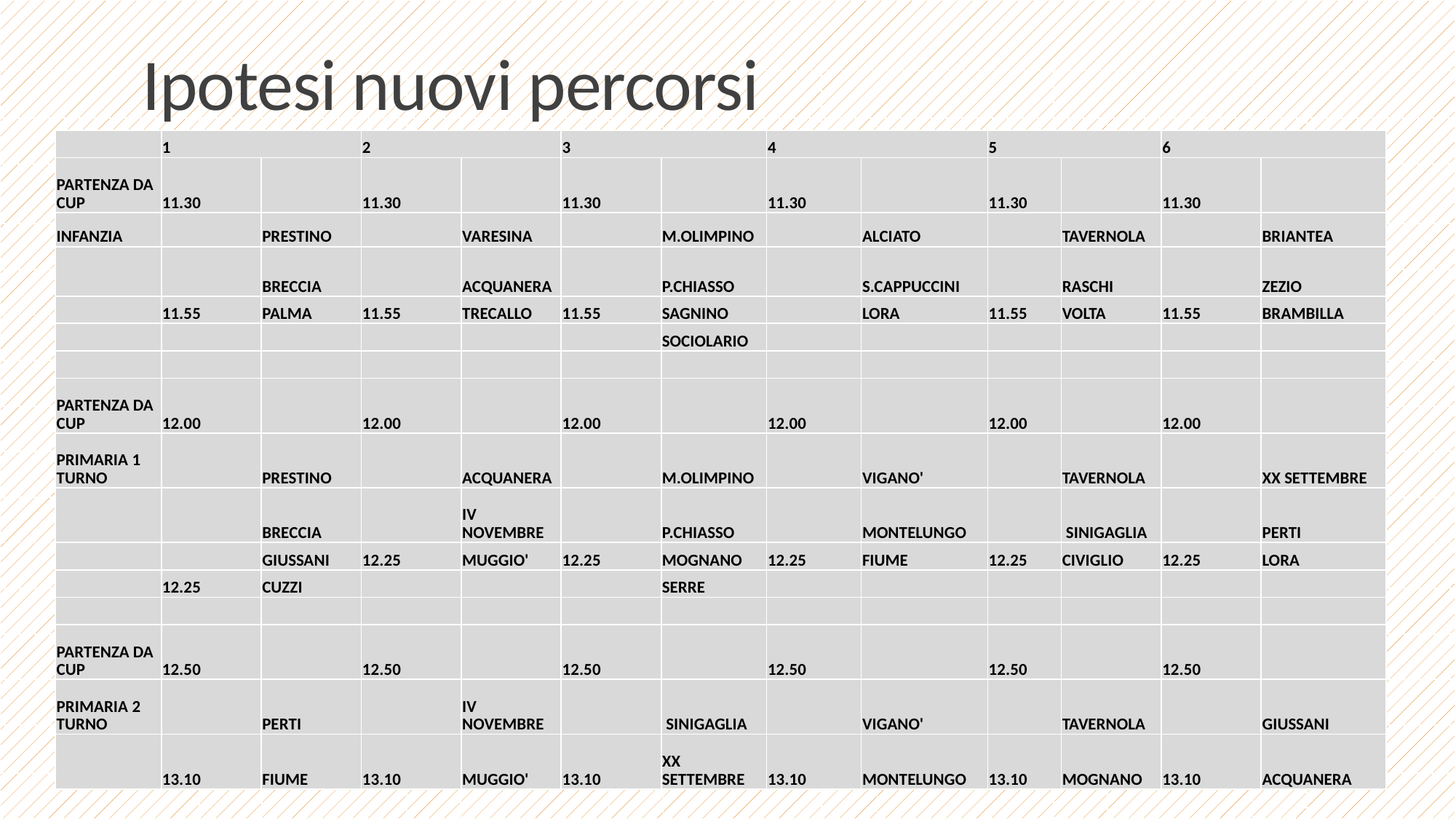

|  |  |  |  |  |  |  |  |  |  |  |  |  |
| --- | --- | --- | --- | --- | --- | --- | --- | --- | --- | --- | --- | --- |
|  |  |  |  |  |  |  |  |  |  |  |  |  |
|  |  |  |  |  |  |  |  |  |  |  |  |  |
|  |  |  |  |  |  |  |  |  |  |  |  |  |
|  |  |  |  |  |  |  |  |  |  |  |  |  |
|  |  |  |  |  |  |  |  |  |  |  |  |  |
|  |  |  |  |  |  |  |  |  |  |  |  |  |
|  |  |  |  |  |  |  |  |  |  |  |  |  |
|  |  |  |  |  |  |  |  |  |  |  |  |  |
|  |  |  |  |  |  |  |  |  |  |  |  |  |
|  |  |  |  |  |  |  |  |  |  |  |  |  |
|  |  |  |  |  |  |  |  |  |  |  |  |  |
|  |  |  |  |  |  |  |  |  |  |  |  |  |
|  |  |  |  |  |  |  |  |  |  |  |  |  |
|  |  |  |  |  |  |  |  |  |  |  |  |  |
|  |  |  |  |  |  |  |  |  |  |  |  |  |
|  |  |  |  |  |  |  |  |  |  |  |  |  |
# Ipotesi nuovi percorsi
|  | 1 |  | 2 |  | 3 |  | 4 |  | 5 |  | 6 |  |
| --- | --- | --- | --- | --- | --- | --- | --- | --- | --- | --- | --- | --- |
| PARTENZA DA CUP | 11.30 |  | 11.30 |  | 11.30 |  | 11.30 |  | 11.30 |  | 11.30 |  |
| INFANZIA |  | PRESTINO |  | VARESINA |  | M.OLIMPINO |  | ALCIATO |  | TAVERNOLA |  | BRIANTEA |
|  |  | BRECCIA |  | ACQUANERA |  | P.CHIASSO |  | S.CAPPUCCINI |  | RASCHI |  | ZEZIO |
|  | 11.55 | PALMA | 11.55 | TRECALLO | 11.55 | SAGNINO |  | LORA | 11.55 | VOLTA | 11.55 | BRAMBILLA |
|  |  |  |  |  |  | SOCIOLARIO |  |  |  |  |  |  |
|  |  |  |  |  |  |  |  |  |  |  |  |  |
| PARTENZA DA CUP | 12.00 |  | 12.00 |  | 12.00 |  | 12.00 |  | 12.00 |  | 12.00 |  |
| PRIMARIA 1 TURNO |  | PRESTINO |  | ACQUANERA |  | M.OLIMPINO |  | VIGANO' |  | TAVERNOLA |  | XX SETTEMBRE |
|  |  | BRECCIA |  | IV NOVEMBRE |  | P.CHIASSO |  | MONTELUNGO |  | SINIGAGLIA |  | PERTI |
|  |  | GIUSSANI | 12.25 | MUGGIO' | 12.25 | MOGNANO | 12.25 | FIUME | 12.25 | CIVIGLIO | 12.25 | LORA |
|  | 12.25 | CUZZI |  |  |  | SERRE |  |  |  |  |  |  |
|  |  |  |  |  |  |  |  |  |  |  |  |  |
| PARTENZA DA CUP | 12.50 |  | 12.50 |  | 12.50 |  | 12.50 |  | 12.50 |  | 12.50 |  |
| PRIMARIA 2 TURNO |  | PERTI |  | IV NOVEMBRE |  | SINIGAGLIA |  | VIGANO' |  | TAVERNOLA |  | GIUSSANI |
|  | 13.10 | FIUME | 13.10 | MUGGIO' | 13.10 | XX SETTEMBRE | 13.10 | MONTELUNGO | 13.10 | MOGNANO | 13.10 | ACQUANERA |